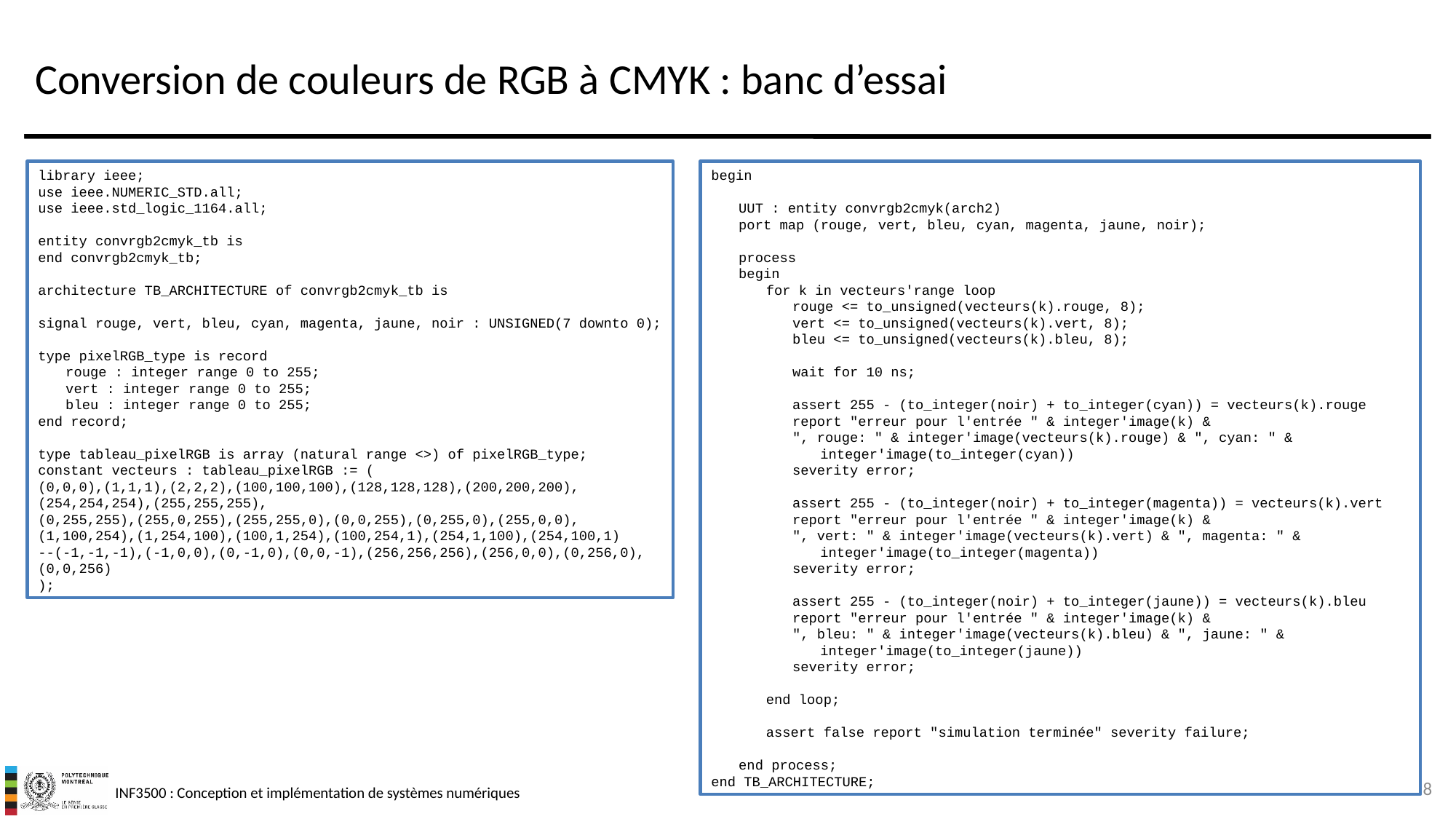

# Conversion de couleurs de RGB à CMYK : banc d’essai
library ieee;
use ieee.NUMERIC_STD.all;
use ieee.std_logic_1164.all;

entity convrgb2cmyk_tb is
end convrgb2cmyk_tb;

architecture TB_ARCHITECTURE of convrgb2cmyk_tb is

signal rouge, vert, bleu, cyan, magenta, jaune, noir : UNSIGNED(7 downto 0);

type pixelRGB_type is record
	rouge : integer range 0 to 255;
	vert : integer range 0 to 255;
	bleu : integer range 0 to 255;
end record;

type tableau_pixelRGB is array (natural range <>) of pixelRGB_type;
constant vecteurs : tableau_pixelRGB := (
(0,0,0),(1,1,1),(2,2,2),(100,100,100),(128,128,128),(200,200,200),
(254,254,254),(255,255,255),
(0,255,255),(255,0,255),(255,255,0),(0,0,255),(0,255,0),(255,0,0),
(1,100,254),(1,254,100),(100,1,254),(100,254,1),(254,1,100),(254,100,1)
--(-1,-1,-1),(-1,0,0),(0,-1,0),(0,0,-1),(256,256,256),(256,0,0),(0,256,0),(0,0,256)
);
begin

	UUT : entity convrgb2cmyk(arch2)
	port map (rouge, vert, bleu, cyan, magenta, jaune, noir);

	process
	begin
		for k in vecteurs'range loop
			rouge <= to_unsigned(vecteurs(k).rouge, 8);
			vert <= to_unsigned(vecteurs(k).vert, 8);
			bleu <= to_unsigned(vecteurs(k).bleu, 8);

			wait for 10 ns;

			assert 255 - (to_integer(noir) + to_integer(cyan)) = vecteurs(k).rouge
			report "erreur pour l'entrée " & integer'image(k) &
			", rouge: " & integer'image(vecteurs(k).rouge) & ", cyan: " & 					integer'image(to_integer(cyan))
			severity error;

			assert 255 - (to_integer(noir) + to_integer(magenta)) = vecteurs(k).vert
			report "erreur pour l'entrée " & integer'image(k) &
			", vert: " & integer'image(vecteurs(k).vert) & ", magenta: " & 					integer'image(to_integer(magenta))
			severity error;

			assert 255 - (to_integer(noir) + to_integer(jaune)) = vecteurs(k).bleu
			report "erreur pour l'entrée " & integer'image(k) &
			", bleu: " & integer'image(vecteurs(k).bleu) & ", jaune: " & 					integer'image(to_integer(jaune))
			severity error;

		end loop;

		assert false report "simulation terminée" severity failure;

	end process;
end TB_ARCHITECTURE;
8